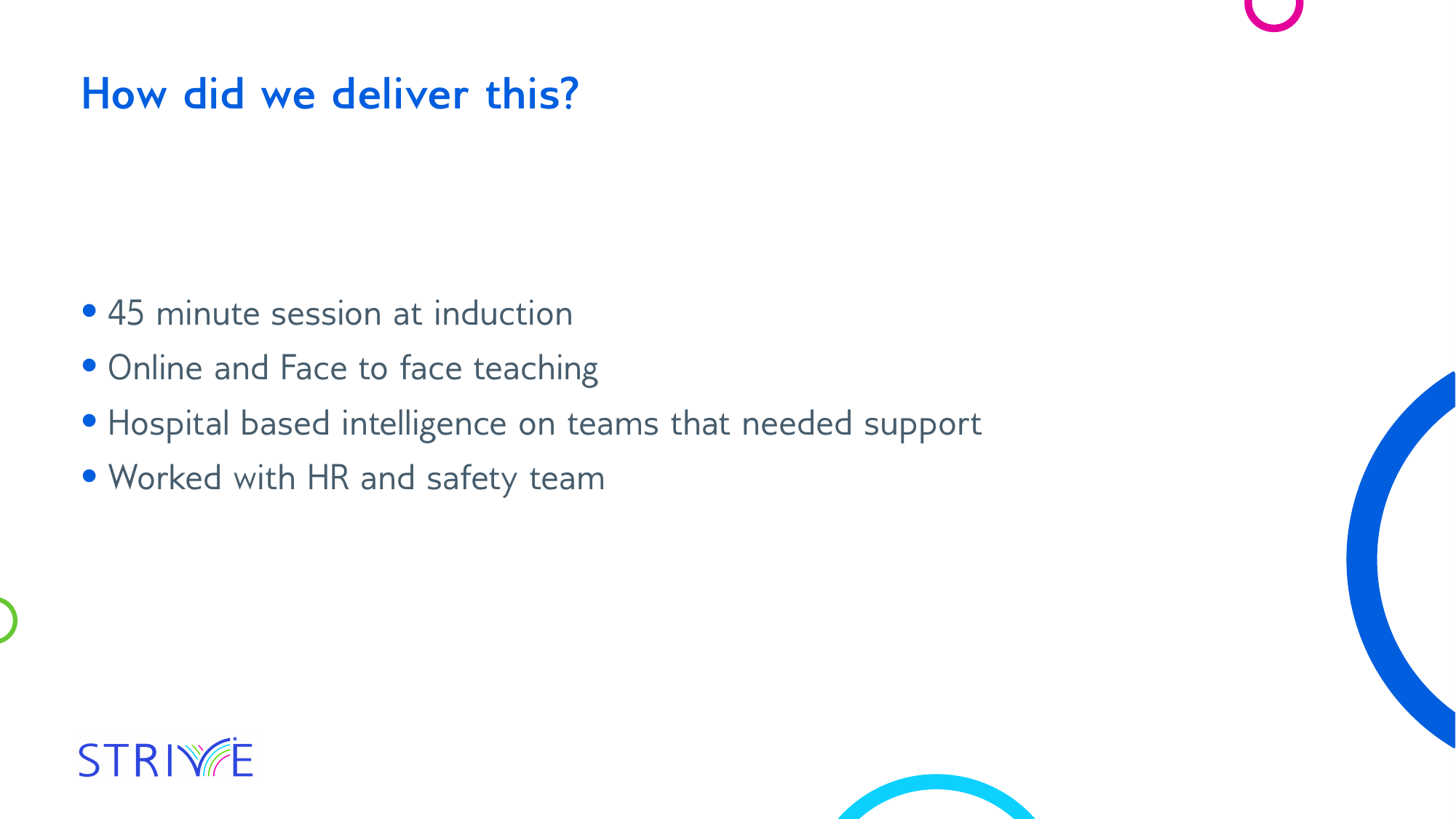

How did we deliver this?
45 minute session at induction
Online and Face to face teaching
Hospital based intelligence on teams that needed support
Worked with HR and safety team